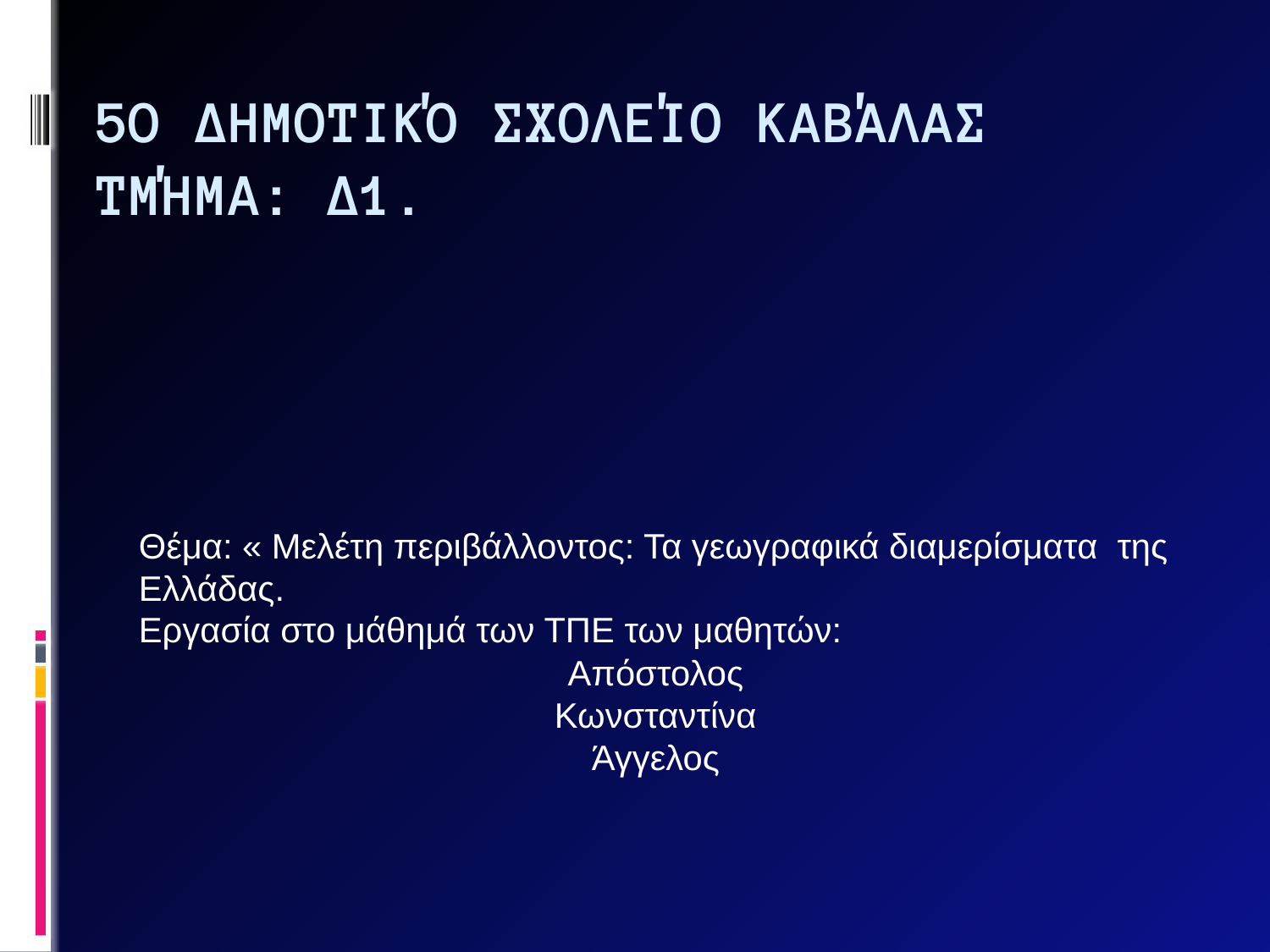

# 5o Δημοτικό Σχολείο Καβάλας Τμήμα: Δ1.
Θέμα: « Μελέτη περιβάλλοντος: Τα γεωγραφικά διαμερίσματα  της Ελλάδας.
Εργασία στο μάθημά των ΤΠΕ των μαθητών:
Απόστολος
Κωνσταντίνα
Άγγελος